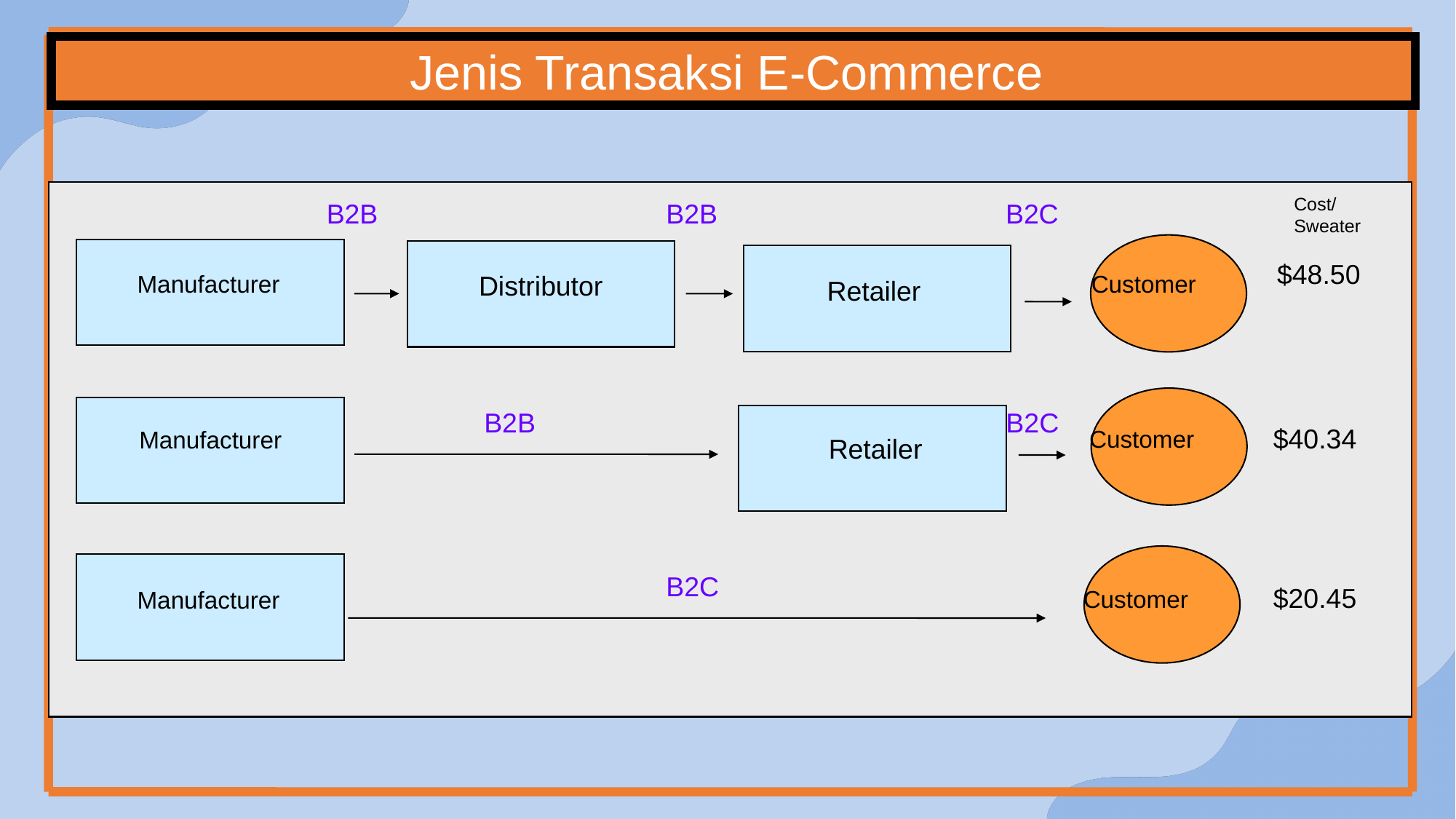

Jenis Transaksi E-Commerce

Cost/
Sweater
$48.50
$40.34
$20.45

Customer

Customer

Customer

Manufacturer

Manufacturer

Manufacturer

Distributor

Retailer

Retailer
B2B
B2B
B2C
B2B
B2C

B2C